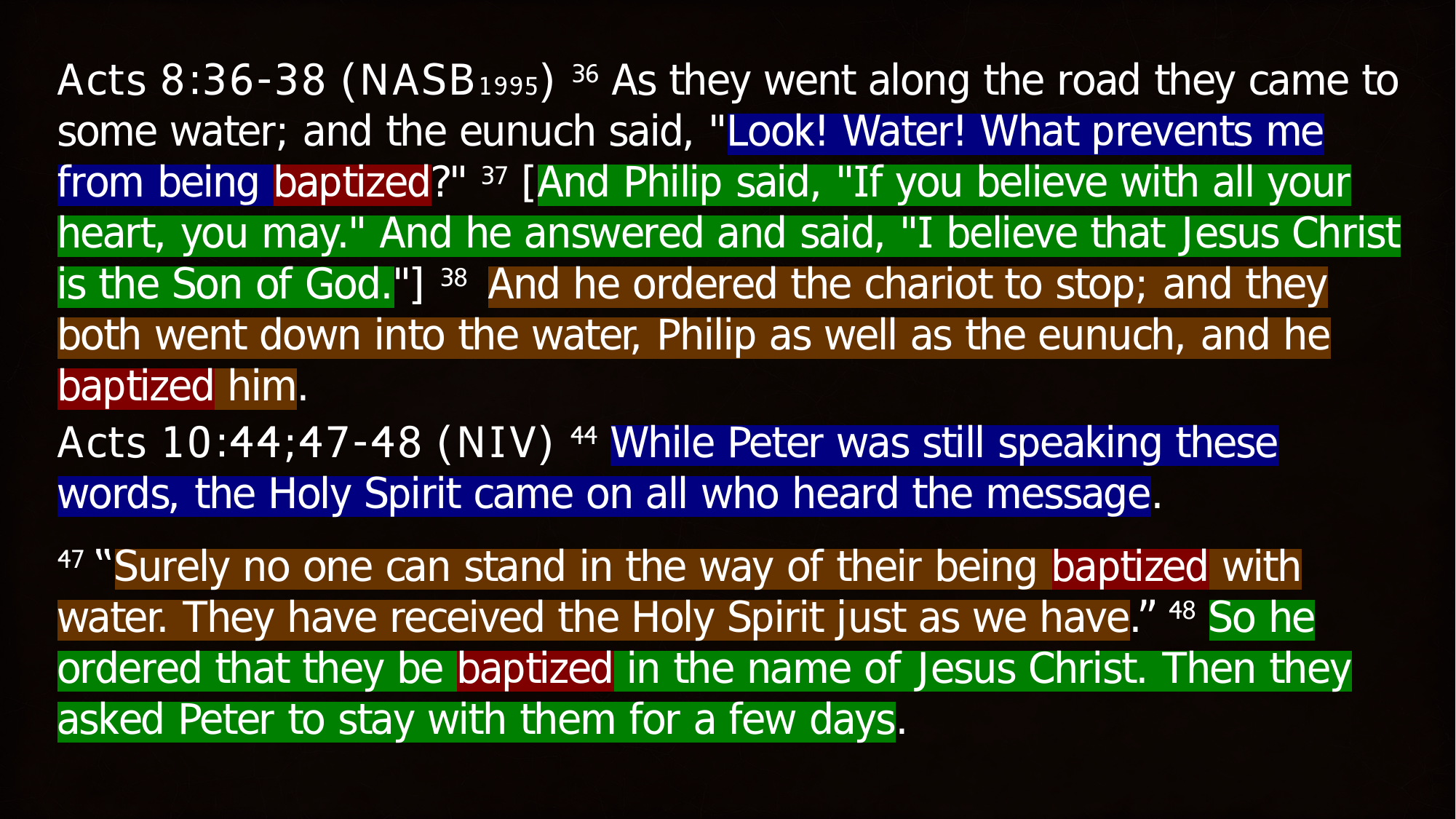

Acts 8:36-38 (NASB1995) 36 As they went along the road they came to some water; and the eunuch said, "Look! Water! What prevents me from being baptized?" 37 [And Philip said, "If you believe with all your heart, you may." And he answered and said, "I believe that Jesus Christ is the Son of God."] 38  And he ordered the chariot to stop; and they both went down into the water, Philip as well as the eunuch, and he baptized him.
Acts 10:44;47-48 (NIV) 44 While Peter was still speaking these words, the Holy Spirit came on all who heard the message.
47 “Surely no one can stand in the way of their being baptized with water. They have received the Holy Spirit just as we have.” 48 So he ordered that they be baptized in the name of Jesus Christ. Then they asked Peter to stay with them for a few days.